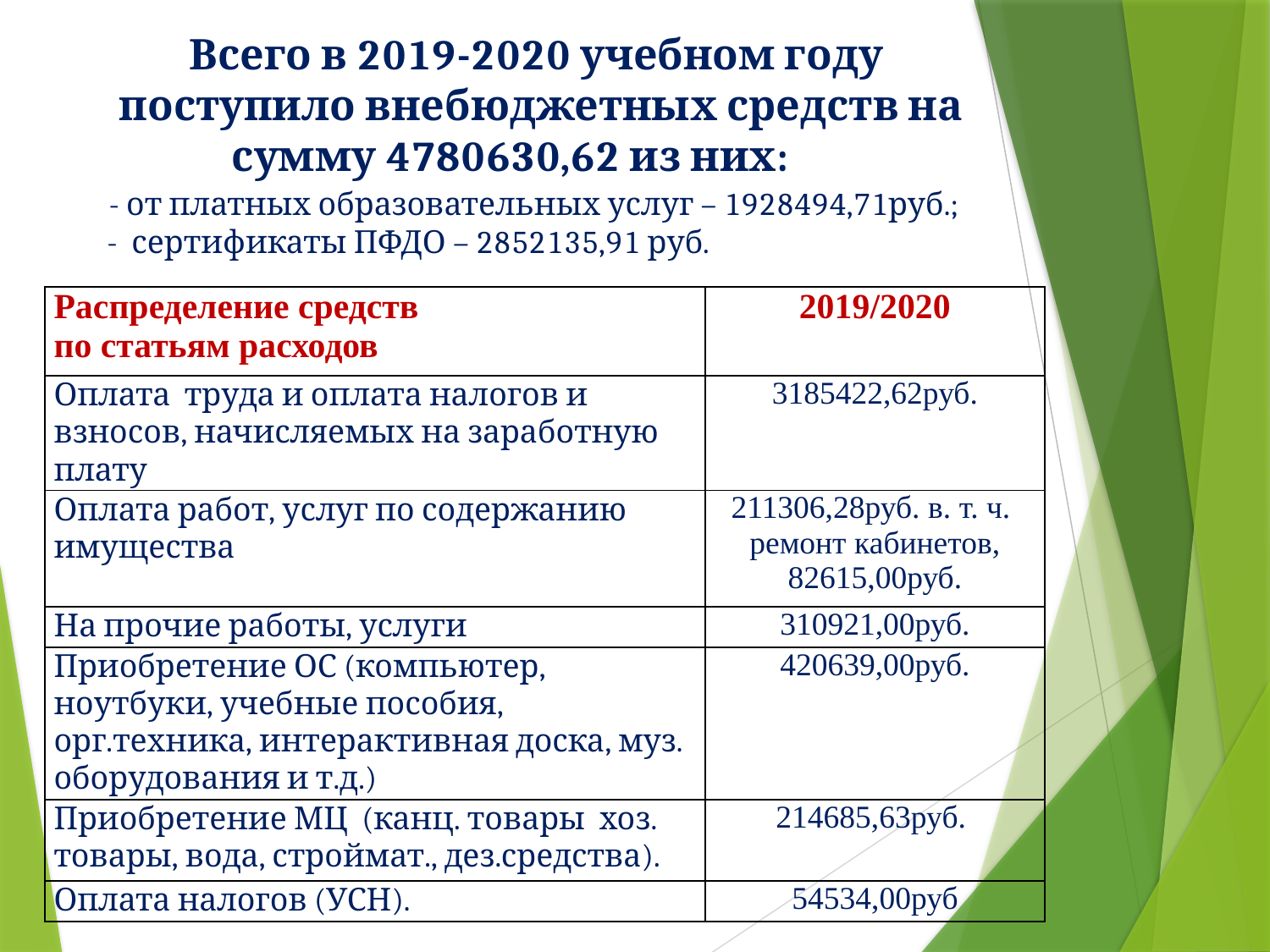

Всего в 2019-2020 учебном году
поступило внебюджетных средств на сумму 4780630,62 из них:
 - от платных образовательных услуг – 1928494,71руб.;
 -  сертификаты ПФДО – 2852135,91 руб.

| Распределение средств по статьям расходов | 2019/2020 |
| --- | --- |
| Оплата труда и оплата налогов и взносов, начисляемых на заработную плату | 3185422,62руб. |
| Оплата работ, услуг по содержанию имущества | 211306,28руб. в. т. ч. ремонт кабинетов, 82615,00руб. |
| На прочие работы, услуги | 310921,00руб. |
| Приобретение ОС (компьютер, ноутбуки, учебные пособия, орг.техника, интерактивная доска, муз. оборудования и т.д.) | 420639,00руб. |
| Приобретение МЦ (канц. товары хоз. товары, вода, строймат., дез.средства). | 214685,63руб. |
| Оплата налогов (УСН). | 54534,00руб |